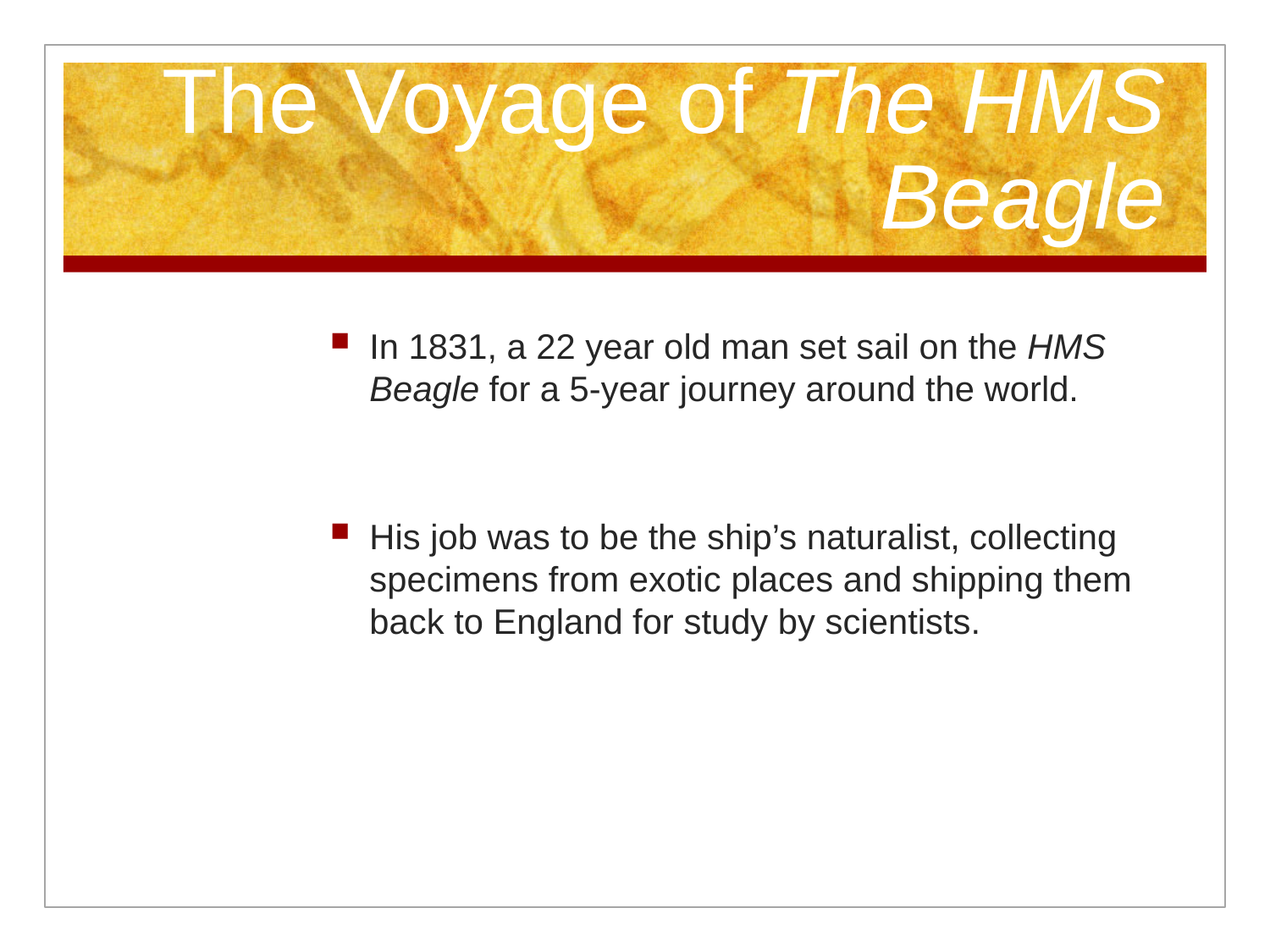

# The Voyage of The HMS Beagle
In 1831, a 22 year old man set sail on the HMS Beagle for a 5-year journey around the world.

His job was to be the ship’s naturalist, collecting specimens from exotic places and shipping them back to England for study by scientists.